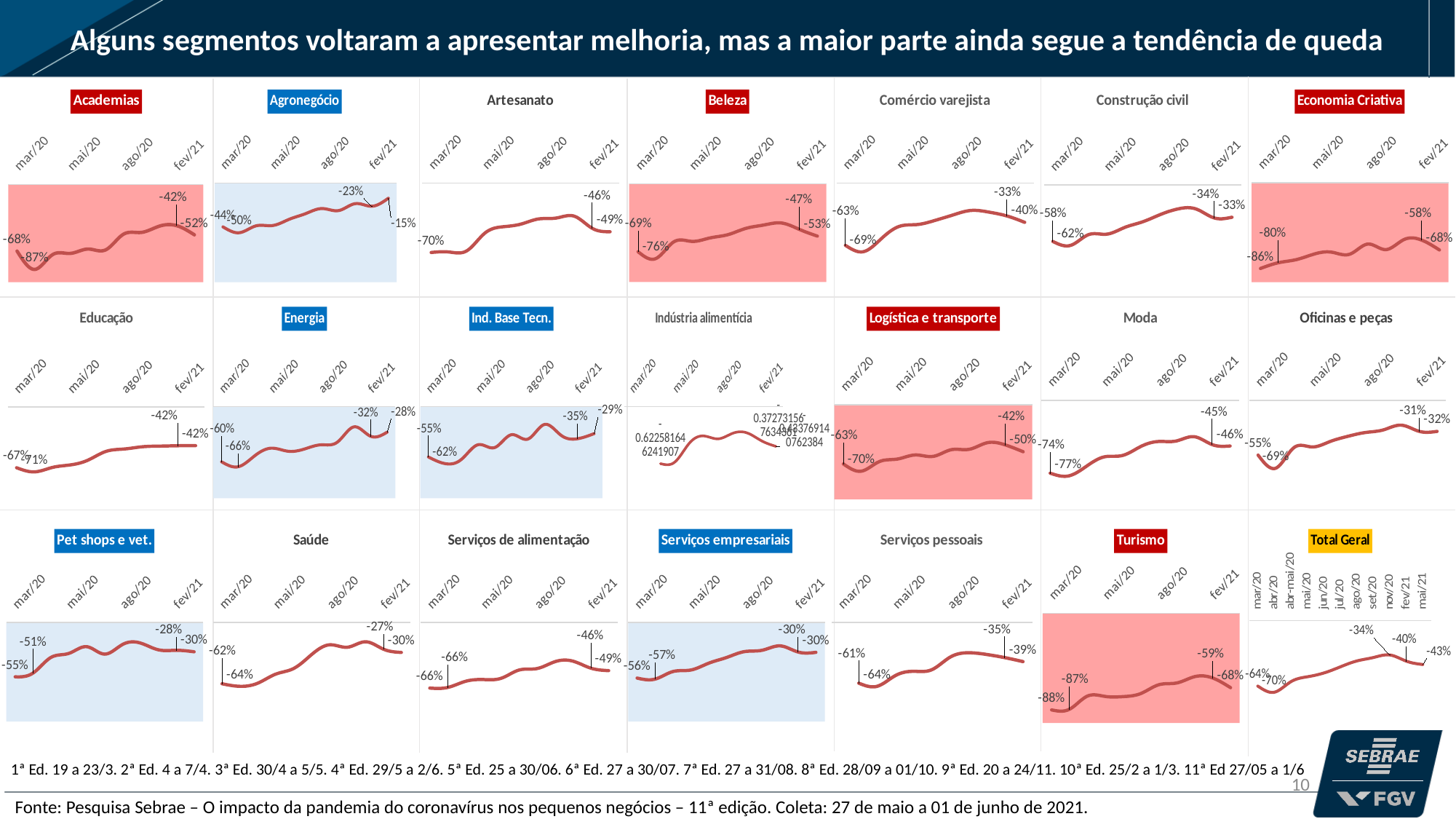

Alguns segmentos voltaram a apresentar melhoria, mas a maior parte ainda segue a tendência de queda

### Chart: Academias

| Category | Academias |
|---|---|
| mar/20 | -0.6818211702827088 |
| abr/20 | -0.8697779878971255 |
| abr-mai/20 | -0.7188890989419254 |
| mai/20 | -0.7059908220374689 |
| jun/20 | -0.6613285168858808 |
| jul/20 | -0.6693036617749228 |
| ago/20 | -0.5094610051477371 |
| set/20 | -0.4909223692399274 |
| nov/20 | -0.42815913512384285 |
| fev/21 | -0.4212454429943831 |
| mai/21 | -0.5156539336606394 |

### Chart: Agronegócio

| Category | Agronegócio |
|---|---|
| mar/20 | -0.4421799307958477 |
| abr/20 | -0.5009323370593061 |
| abr-mai/20 | -0.43199063642538854 |
| mai/20 | -0.4286794141721234 |
| jun/20 | -0.3661706516198628 |
| jul/20 | -0.3083102828121636 |
| ago/20 | -0.2570864116386802 |
| set/20 | -0.27748751253970905 |
| nov/20 | -0.20757460712827 |
| fev/21 | -0.23369429164463454 |
| mai/21 | -0.15314242158424107 |

### Chart: Artesanato

| Category | Artesanato |
|---|---|
| mar/20 | -0.7008927788873244 |
| abr/20 | -0.6961378230240113 |
| abr-mai/20 | -0.6830937538839693 |
| mai/20 | -0.5055356005840896 |
| jun/20 | -0.44144942808333637 |
| jul/20 | -0.4150734476004817 |
| ago/20 | -0.36230296090918557 |
| set/20 | -0.3527439869693553 |
| nov/20 | -0.3345807774328742 |
| fev/21 | -0.45672516845380673 |
| mai/21 | -0.49156422256890275 |

### Chart: Beleza

| Category | Beleza |
|---|---|
| mar/20 | -0.6925231088756649 |
| abr/20 | -0.7605541359285465 |
| abr-mai/20 | -0.5905341881085092 |
| mai/20 | -0.5868053429034495 |
| jun/20 | -0.5521510603889296 |
| jul/20 | -0.5189340726877847 |
| ago/20 | -0.4551697814572544 |
| set/20 | -0.42062437650748186 |
| nov/20 | -0.4000415892815893 |
| fev/21 | -0.4653630486110213 |
| mai/21 | -0.5333422064334031 |

### Chart:

| Category | Comércio varejista |
|---|---|
| mar/20 | -0.6288463662287812 |
| abr/20 | -0.6929969465086524 |
| abr-mai/20 | -0.5620396906321214 |
| mai/20 | -0.43765542495605286 |
| jun/20 | -0.4187573926533425 |
| jul/20 | -0.37676242338360283 |
| ago/20 | -0.3219309076231174 |
| set/20 | -0.276554913963924 |
| nov/20 | -0.29301619182807453 |
| fev/21 | -0.3317888879290887 |
| mai/21 | -0.39672853457696844 |

### Chart: Construção civil

| Category | Construção civil |
|---|---|
| mar/20 | -0.582855348235579 |
| abr/20 | -0.6224549582167684 |
| abr-mai/20 | -0.5122545848506598 |
| mai/20 | -0.5079726958050945 |
| jun/20 | -0.43966107311878383 |
| jul/20 | -0.38170830020435004 |
| ago/20 | -0.3062277148357824 |
| set/20 | -0.24805056675087364 |
| nov/20 | -0.24976138930722894 |
| fev/21 | -0.3406237229348625 |
| mai/21 | -0.3338768800308574 |

### Chart: Economia Criativa

| Category | Economia Criativa |
|---|---|
| mar/20 | -0.8620566037973653 |
| abr/20 | -0.8044617548197847 |
| abr-mai/20 | -0.7730907468958269 |
| mai/20 | -0.7172000169136546 |
| jun/20 | -0.698927141538046 |
| jul/20 | -0.7178297330461173 |
| ago/20 | -0.6168328572600553 |
| set/20 | -0.6724239234800455 |
| nov/20 | -0.5731220872509074 |
| fev/21 | -0.5764279016674141 |
| mai/21 | -0.6758811038886208 |

### Chart: Educação

| Category | Educação |
|---|---|
| mar/20 | -0.6667148014440433 |
| abr/20 | -0.7118533472959513 |
| abr-mai/20 | -0.6631820881950855 |
| mai/20 | -0.6354861875462103 |
| jun/20 | -0.5820135150965849 |
| jul/20 | -0.48669562063052374 |
| ago/20 | -0.46094712386129877 |
| set/20 | -0.4365780240318909 |
| nov/20 | -0.42899386673159534 |
| fev/21 | -0.4248888911357593 |
| mai/21 | -0.424219330893345 |

### Chart: Energia

| Category | Energia |
|---|---|
| mar/20 | -0.6029201101928375 |
| abr/20 | -0.6568122816273376 |
| abr-mai/20 | -0.5368611302686903 |
| mai/20 | -0.45315393144675303 |
| jun/20 | -0.4863697803274967 |
| jul/20 | -0.46284054325955737 |
| ago/20 | -0.41666914627191354 |
| set/20 | -0.38651532114780834 |
| nov/20 | -0.21987331645391567 |
| fev/21 | -0.3222787800687285 |
| mai/21 | -0.27882630813953485 |

### Chart: Ind. Base Tecn.

| Category | Ind. Base Tecn. |
|---|---|
| mar/20 | -0.549825748950402 |
| abr/20 | -0.6221054422156552 |
| abr-mai/20 | -0.5745085157366964 |
| mai/20 | -0.4153419307144383 |
| jun/20 | -0.4464718084626646 |
| jul/20 | -0.3062376053941323 |
| ago/20 | -0.35388952521707007 |
| set/20 | -0.19393404903575256 |
| nov/20 | -0.3111196660419613 |
| fev/21 | -0.34996795561429933 |
| mai/21 | -0.29435982658959536 |

### Chart:

| Category | Indústria alimentícia |
|---|---|
| mar/20 | None |
| abr/20 | None |
| abr-mai/20 | -0.6225816462419069 |
| mai/20 | -0.604168658423255 |
| jun/20 | -0.3986823930796993 |
| jul/20 | -0.31944268787721586 |
| ago/20 | -0.3509384734358174 |
| set/20 | -0.2904154622948139 |
| nov/20 | -0.2861985688729875 |
| fev/21 | -0.3727315676343605 |
| mai/21 | -0.433769140762384 |

### Chart: Logística e transporte

| Category | Logística e transporte |
|---|---|
| mar/20 | -0.6266789995952076 |
| abr/20 | -0.703023851522485 |
| abr-mai/20 | -0.6019936996305808 |
| mai/20 | -0.5749838226489569 |
| jun/20 | -0.5316274608155062 |
| jul/20 | -0.5462742128828415 |
| ago/20 | -0.47601973770491796 |
| set/20 | -0.471637465071474 |
| nov/20 | -0.4022801506816276 |
| fev/21 | -0.42490202346231853 |
| mai/21 | -0.4973637052771431 |

### Chart:

| Category | Moda |
|---|---|
| mar/20 | -0.7373549933224145 |
| abr/20 | -0.7656944714565646 |
| abr-mai/20 | -0.6689675399136458 |
| mai/20 | -0.5727139648664906 |
| jun/20 | -0.559168468139791 |
| jul/20 | -0.4708329952842149 |
| ago/20 | -0.41735759068542877 |
| set/20 | -0.4121043246581521 |
| nov/20 | -0.3687068364889474 |
| fev/21 | -0.44827549676214673 |
| mai/21 | -0.462617040157925 |

### Chart: Oficinas e peças

| Category | Oficinas e peças  |
|---|---|
| mar/20 | -0.5543462807332303 |
| abr/20 | -0.6856953820350854 |
| abr-mai/20 | -0.479570354905397 |
| mai/20 | -0.47204876952857694 |
| jun/20 | -0.4190079765299289 |
| jul/20 | -0.36547779172978595 |
| ago/20 | -0.3263260600498938 |
| set/20 | -0.29974543651827573 |
| nov/20 | -0.25227429705206006 |
| fev/21 | -0.3145314803835975 |
| mai/21 | -0.31518219121935104 |

### Chart: Pet shops e vet.

| Category | Pet shops e vet. |
|---|---|
| mar/20 | -0.5486784769463341 |
| abr/20 | -0.5102759629742789 |
| abr-mai/20 | -0.3526932864765136 |
| mai/20 | -0.31199823887883527 |
| jun/20 | -0.24424367250531054 |
| jul/20 | -0.3192068622425905 |
| ago/20 | -0.22220488200512797 |
| set/20 | -0.2073899189519263 |
| nov/20 | -0.27553603233525037 |
| fev/21 | -0.28071112118527064 |
| mai/21 | -0.2957382309962465 |

### Chart: Saúde

| Category | Saúde |
|---|---|
| mar/20 | -0.6186461701931072 |
| abr/20 | -0.6445752571333663 |
| abr-mai/20 | -0.6121126424290233 |
| mai/20 | -0.5208887637360843 |
| jun/20 | -0.4638079018477105 |
| jul/20 | -0.3229733078448032 |
| ago/20 | -0.22527954772613693 |
| set/20 | -0.2494213445453325 |
| nov/20 | -0.19458094634558512 |
| fev/21 | -0.26936370433989476 |
| mai/21 | -0.3023923056903831 |

### Chart: Serviços de alimentação

| Category | Serviços de alimentação |
|---|---|
| mar/20 | -0.6624388714733542 |
| abr/20 | -0.6560446448740166 |
| abr-mai/20 | -0.594099010496044 |
| mai/20 | -0.5761408763209463 |
| jun/20 | -0.562727802004369 |
| jul/20 | -0.4795967136383823 |
| ago/20 | -0.46480753104563655 |
| set/20 | -0.39564287390937386 |
| nov/20 | -0.3903570274588767 |
| fev/21 | -0.4608155163117753 |
| mai/21 | -0.48604403888456404 |

### Chart: Serviços empresariais

| Category | Serviços empresariais |
|---|---|
| mar/20 | -0.5613355048859934 |
| abr/20 | -0.5717265906554799 |
| abr-mai/20 | -0.4954942772643343 |
| mai/20 | -0.47992736886447757 |
| jun/20 | -0.4112200350982094 |
| jul/20 | -0.35371312521874837 |
| ago/20 | -0.2942505398527588 |
| set/20 | -0.279983085641589 |
| nov/20 | -0.23615684062426237 |
| fev/21 | -0.2978648612608085 |
| mai/21 | -0.3014486916743006 |

### Chart:

| Category | Serviços pessoais |
|---|---|
| mar/20 | None |
| abr/20 | -0.6130241891203244 |
| abr-mai/20 | -0.6444405212208988 |
| mai/20 | -0.5363684365172615 |
| jun/20 | -0.4930973728001613 |
| jul/20 | -0.47671109508040277 |
| ago/20 | -0.3504506543986291 |
| set/20 | -0.30557465816343 |
| nov/20 | -0.3226276297335203 |
| fev/21 | -0.3546195614753612 |
| mai/21 | -0.39490330042356325 |

### Chart: Turismo

| Category | Turismo |
|---|---|
| mar/20 | -0.8808424908424908 |
| abr/20 | -0.874409741530415 |
| abr-mai/20 | -0.7549875840574756 |
| mai/20 | -0.758106681157909 |
| jun/20 | -0.7595317048652684 |
| jul/20 | -0.7304050627335127 |
| ago/20 | -0.6510487411307823 |
| set/20 | -0.6349417931231941 |
| nov/20 | -0.5773567268706229 |
| fev/21 | -0.589953969014041 |
| mai/21 | -0.6781484445935451 |

### Chart:

| Category | Total Geral |
|---|---|
| mar/20 | -0.64 |
| abr/20 | -0.7 |
| abr-mai/20 | -0.5982805481013159 |
| mai/20 | -0.5496613680301141 |
| jun/20 | -0.5128036760418867 |
| jul/20 | -0.4531993798268129 |
| ago/20 | -0.3956028765204555 |
| set/20 | -0.36204166747030525 |
| nov/20 | -0.33705009128874797 |
| fev/21 | -0.3971056935814865 |
| mai/21 | -0.43020895467290843 |
1ª Ed. 19 a 23/3. 2ª Ed. 4 a 7/4. 3ª Ed. 30/4 a 5/5. 4ª Ed. 29/5 a 2/6. 5ª Ed. 25 a 30/06. 6ª Ed. 27 a 30/07. 7ª Ed. 27 a 31/08. 8ª Ed. 28/09 a 01/10. 9ª Ed. 20 a 24/11. 10ª Ed. 25/2 a 1/3. 11ª Ed 27/05 a 1/6
10
Fonte: Pesquisa Sebrae – O impacto da pandemia do coronavírus nos pequenos negócios – 11ª edição. Coleta: 27 de maio a 01 de junho de 2021.